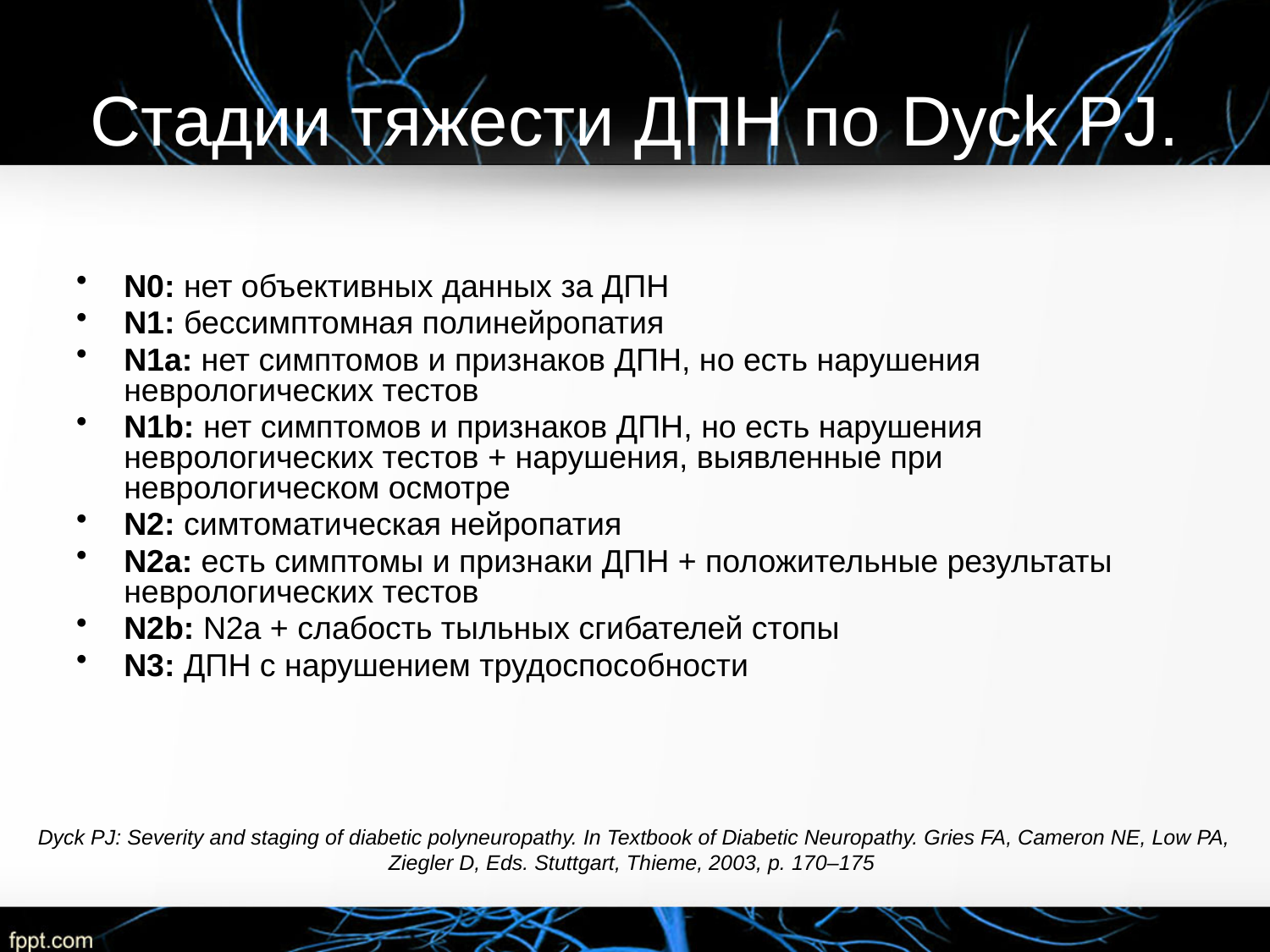

# Стадии тяжести ДПН по Dyck PJ.

N0: нет объективных данных за ДПН
N1: бессимптомная полинейропатия
N1a: нет симптомов и признаков ДПН, но есть нарушения неврологических тестов
N1b: нет симптомов и признаков ДПН, но есть нарушения
неврологических тестов + нарушения, выявленные при неврологическом осмотре
N2: симтоматическая нейропатия
N2a: есть симптомы и признаки ДПН + положительные результаты
неврологических тестов
N2b: N2a + слабость тыльных сгибателей стопы
N3: ДПН с нарушением трудоспособности

Dyck PJ: Severity and staging of diabetic polyneuropathy. In Textbook of Diabetic Neuropathy. Gries FA, Cameron NE, Low PA, Ziegler D, Eds. Stuttgart, Thieme, 2003, p. 170–175